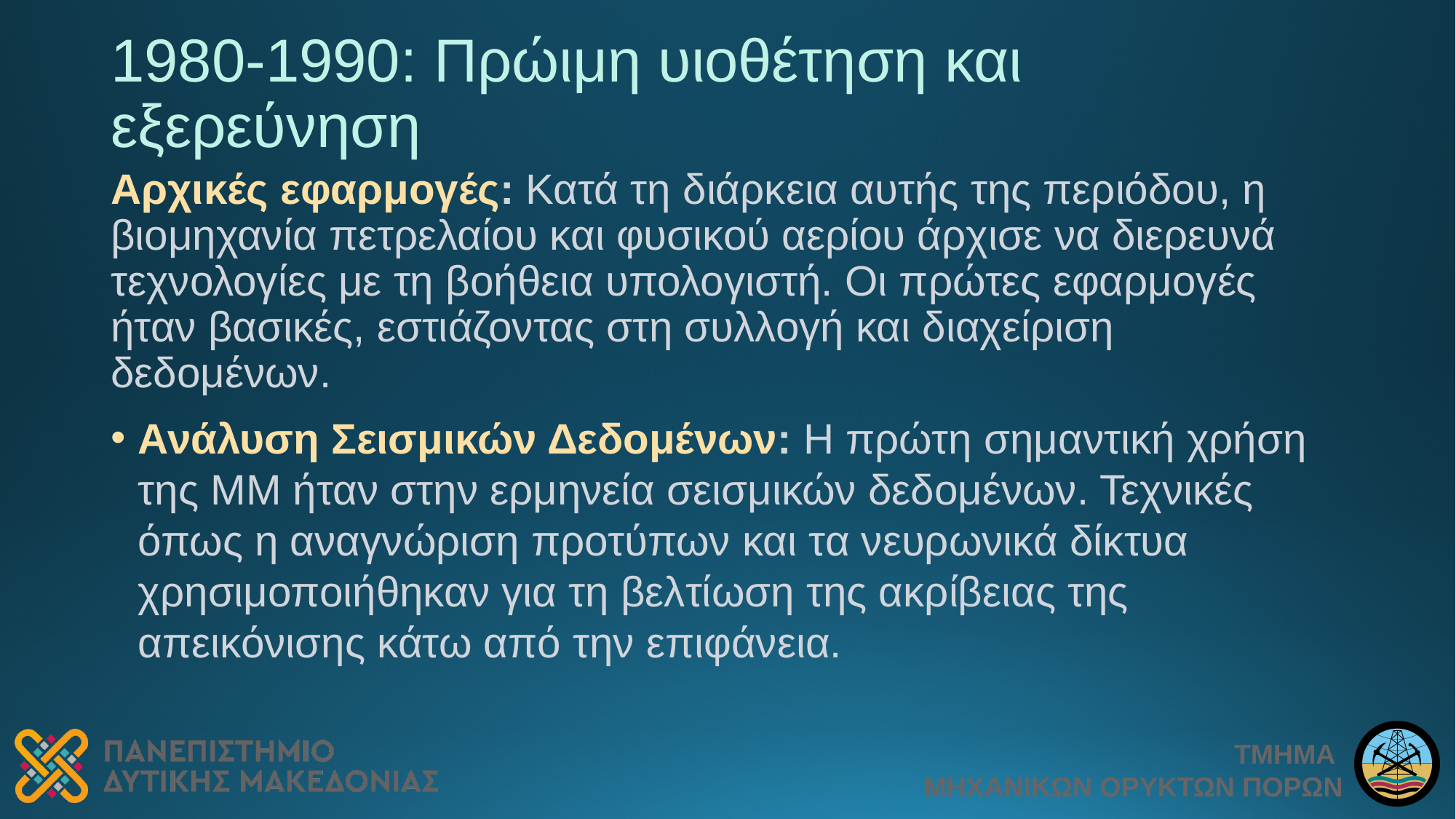

# 1980-1990: Πρώιμη υιοθέτηση και εξερεύνηση
Αρχικές εφαρμογές: Κατά τη διάρκεια αυτής της περιόδου, η βιομηχανία πετρελαίου και φυσικού αερίου άρχισε να διερευνά τεχνολογίες με τη βοήθεια υπολογιστή. Οι πρώτες εφαρμογές ήταν βασικές, εστιάζοντας στη συλλογή και διαχείριση δεδομένων.
Ανάλυση Σεισμικών Δεδομένων: Η πρώτη σημαντική χρήση της MM ήταν στην ερμηνεία σεισμικών δεδομένων. Τεχνικές όπως η αναγνώριση προτύπων και τα νευρωνικά δίκτυα χρησιμοποιήθηκαν για τη βελτίωση της ακρίβειας της απεικόνισης κάτω από την επιφάνεια.